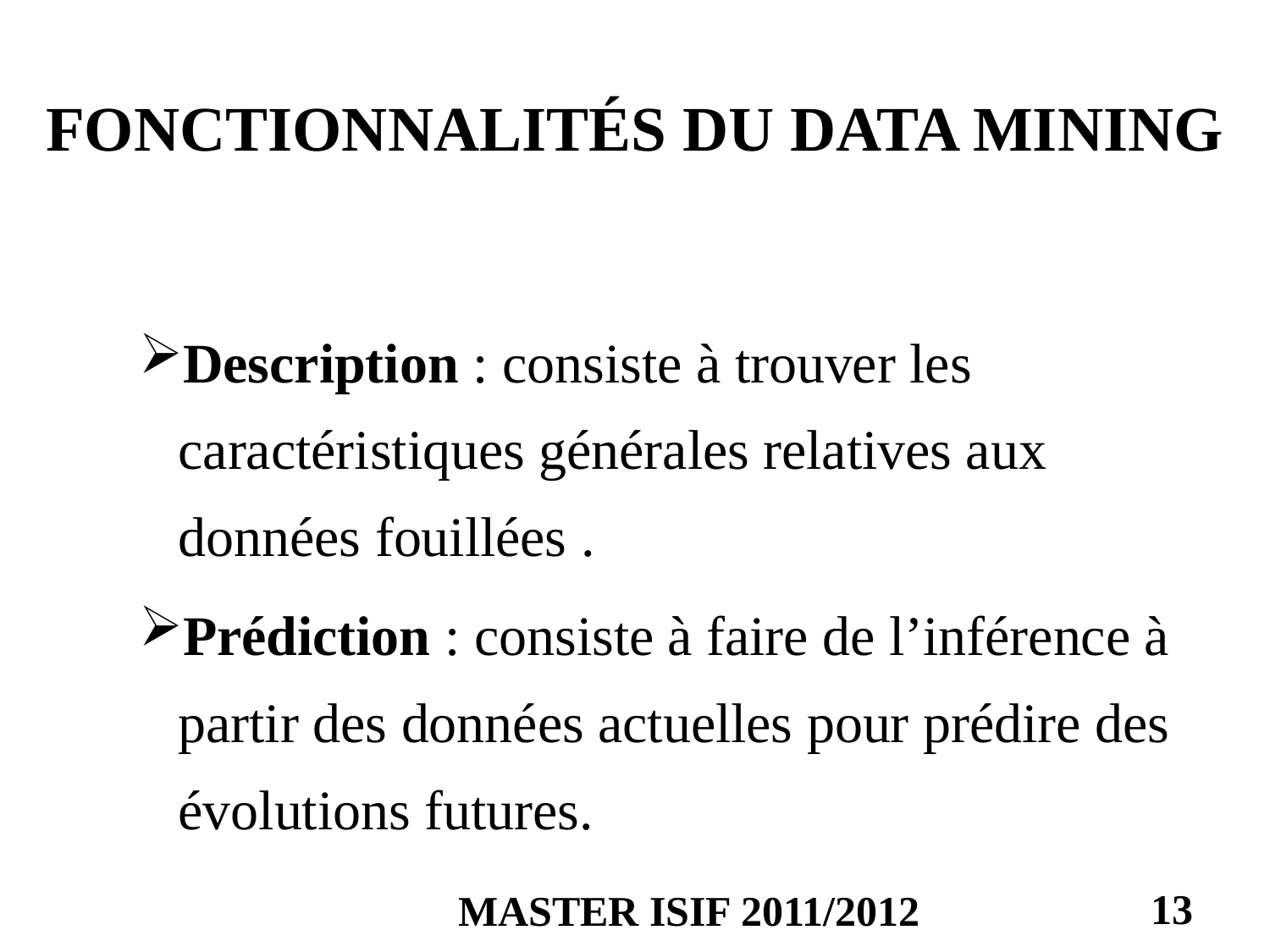

# FONCTIONNALITÉS DU DATA MINING

Description : consiste à trouver les caractéristiques générales relatives aux données fouillées .
Prédiction : consiste à faire de l’inférence à partir des données actuelles pour prédire des évolutions futures.

13
MASTER ISIF 2011/2012